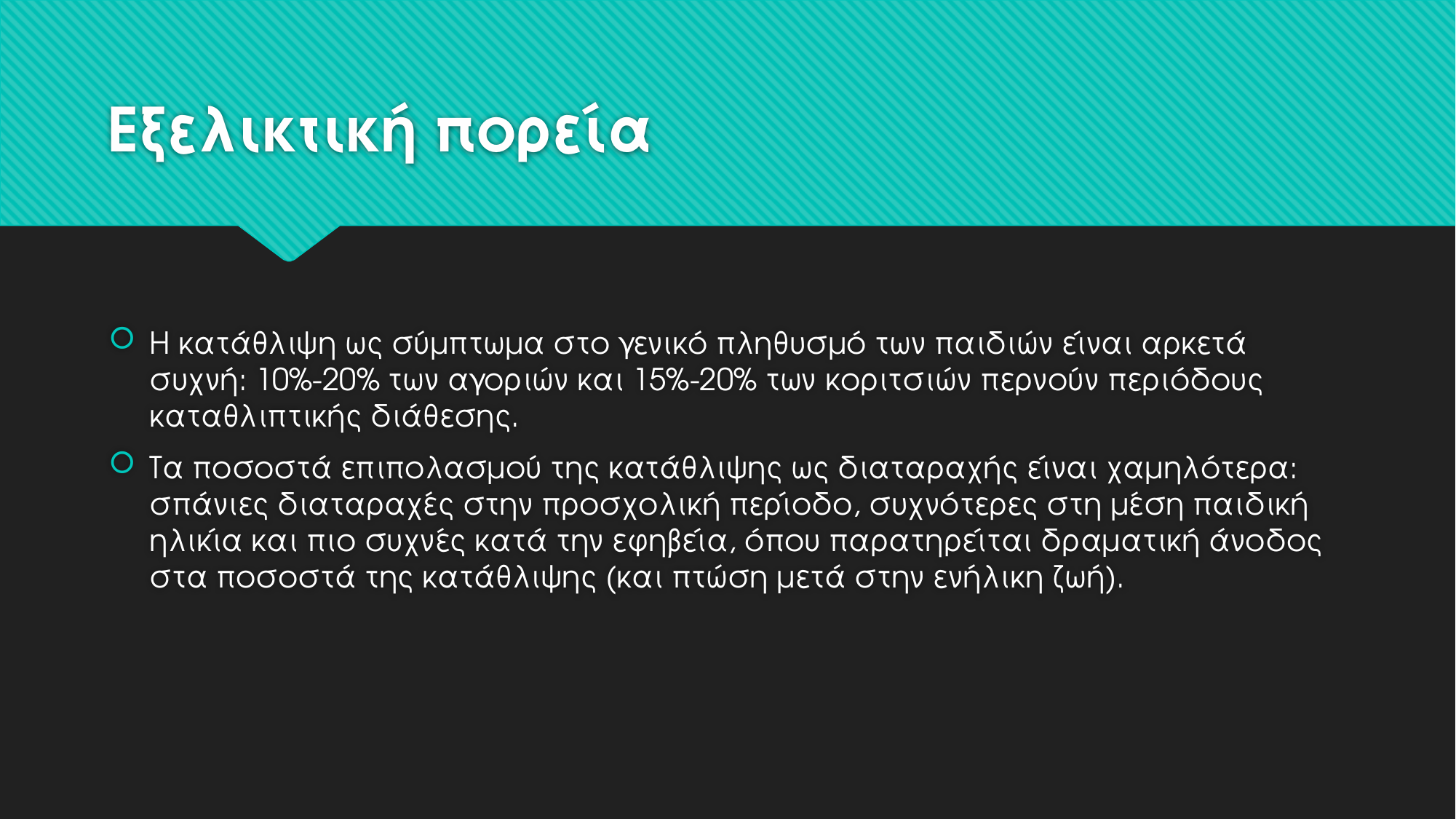

# Εξελικτική πορεία
Η κατάθλιψη ως σύμπτωμα στο γενικό πληθυσμό των παιδιών είναι αρκετά συχνή: 10%-20% των αγοριών και 15%-20% των κοριτσιών περνούν περιόδους καταθλιπτικής διάθεσης.
Τα ποσοστά επιπολασμού της κατάθλιψης ως διαταραχής είναι χαμηλότερα: σπάνιες διαταραχές στην προσχολική περίοδο, συχνότερες στη μέση παιδική ηλικία και πιο συχνές κατά την εφηβεία, όπου παρατηρείται δραματική άνοδος στα ποσοστά της κατάθλιψης (και πτώση μετά στην ενήλικη ζωή).